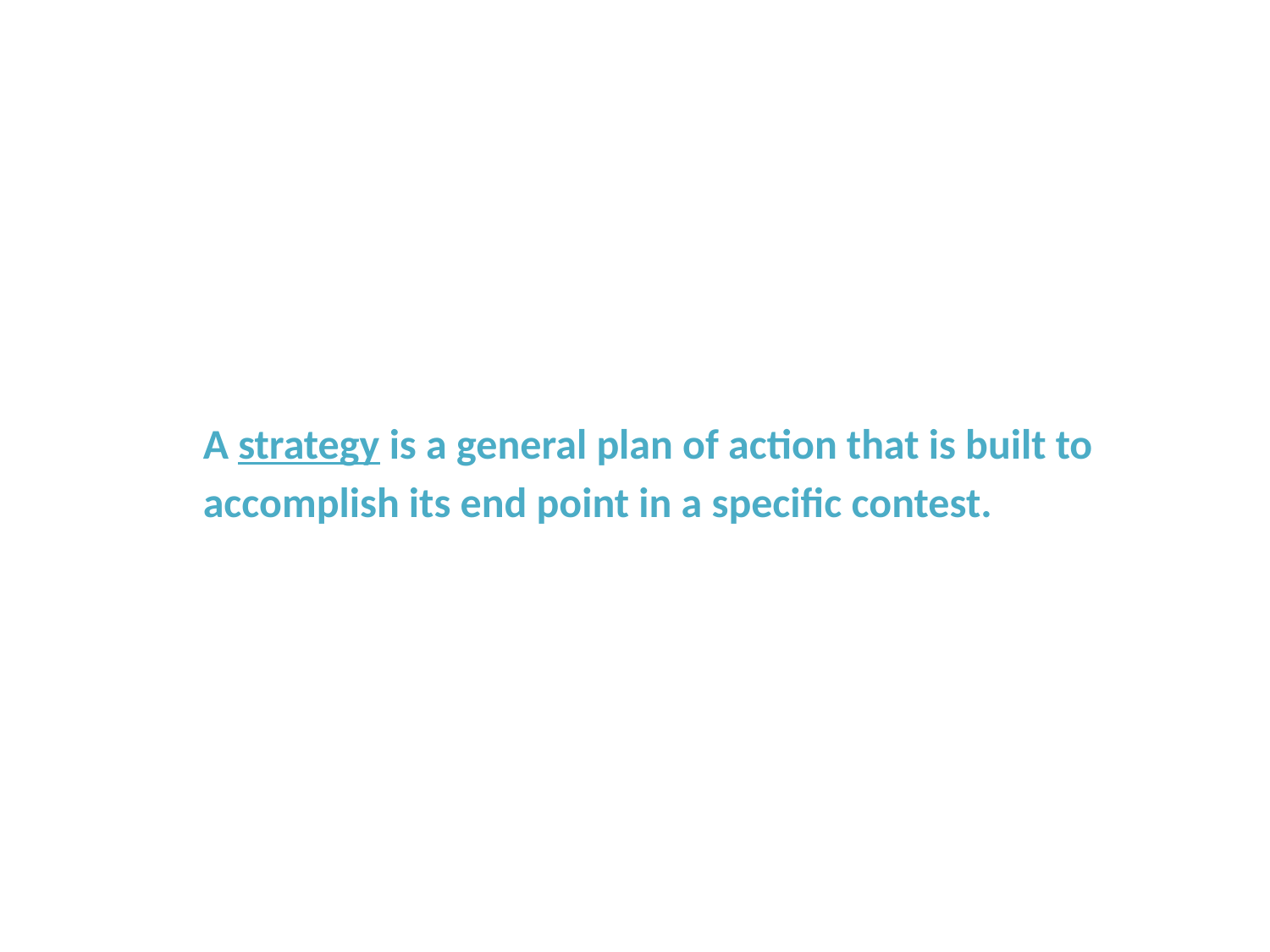

A strategy is a general plan of action that is built to accomplish its end point in a specific contest.